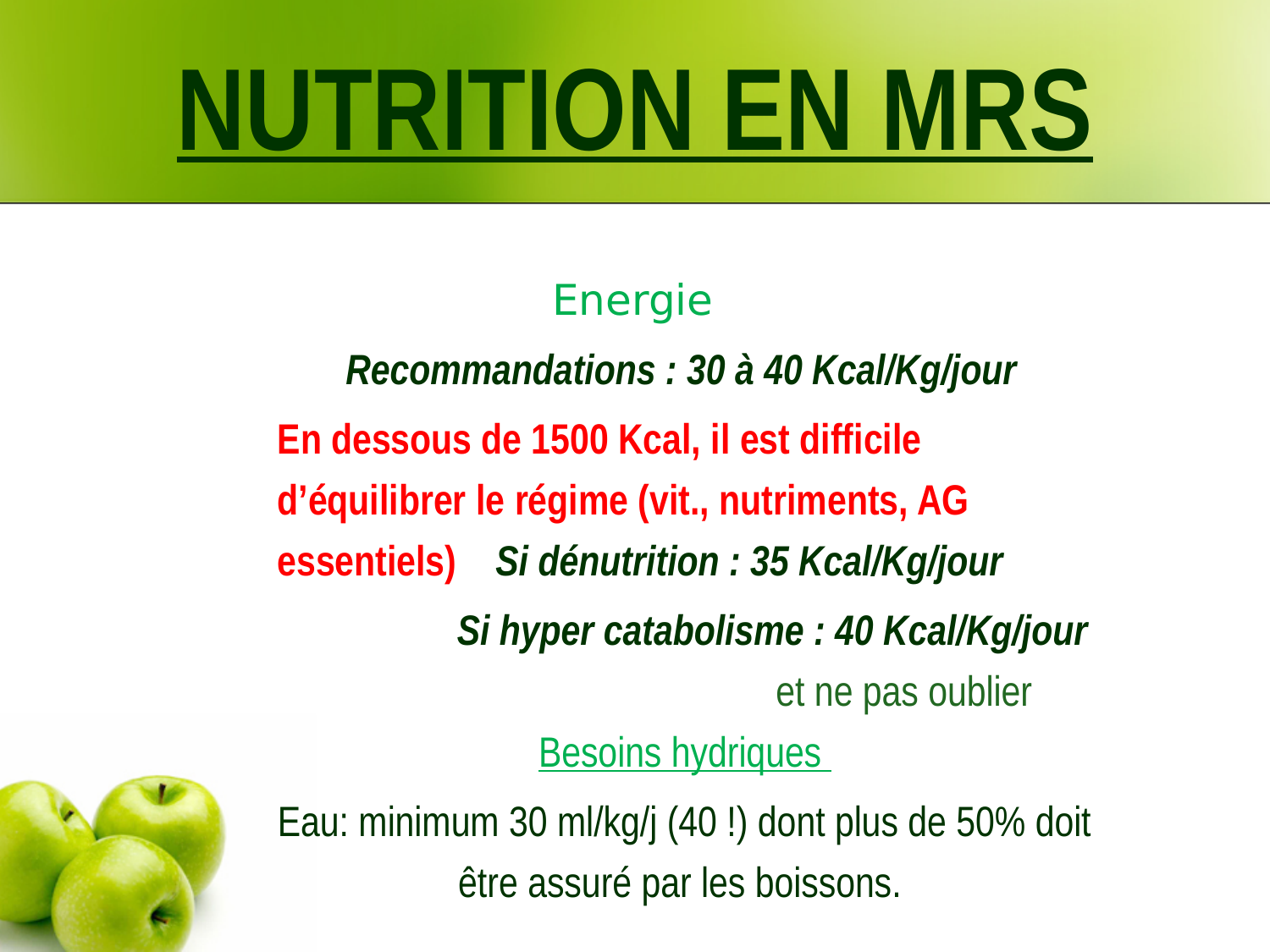

NUTRITION EN MRS
 Energie
       Recommandations : 30 à 40 Kcal/Kg/jour
En dessous de 1500 Kcal, il est difficile d’équilibrer le régime (vit., nutriments, AG essentiels)    Si dénutrition : 35 Kcal/Kg/jour
                  Si hyper catabolisme : 40 Kcal/Kg/jour                                              et ne pas oublier Besoins hydriques
Eau: minimum 30 ml/kg/j (40 !) dont plus de 50% doit être assuré par les boissons.